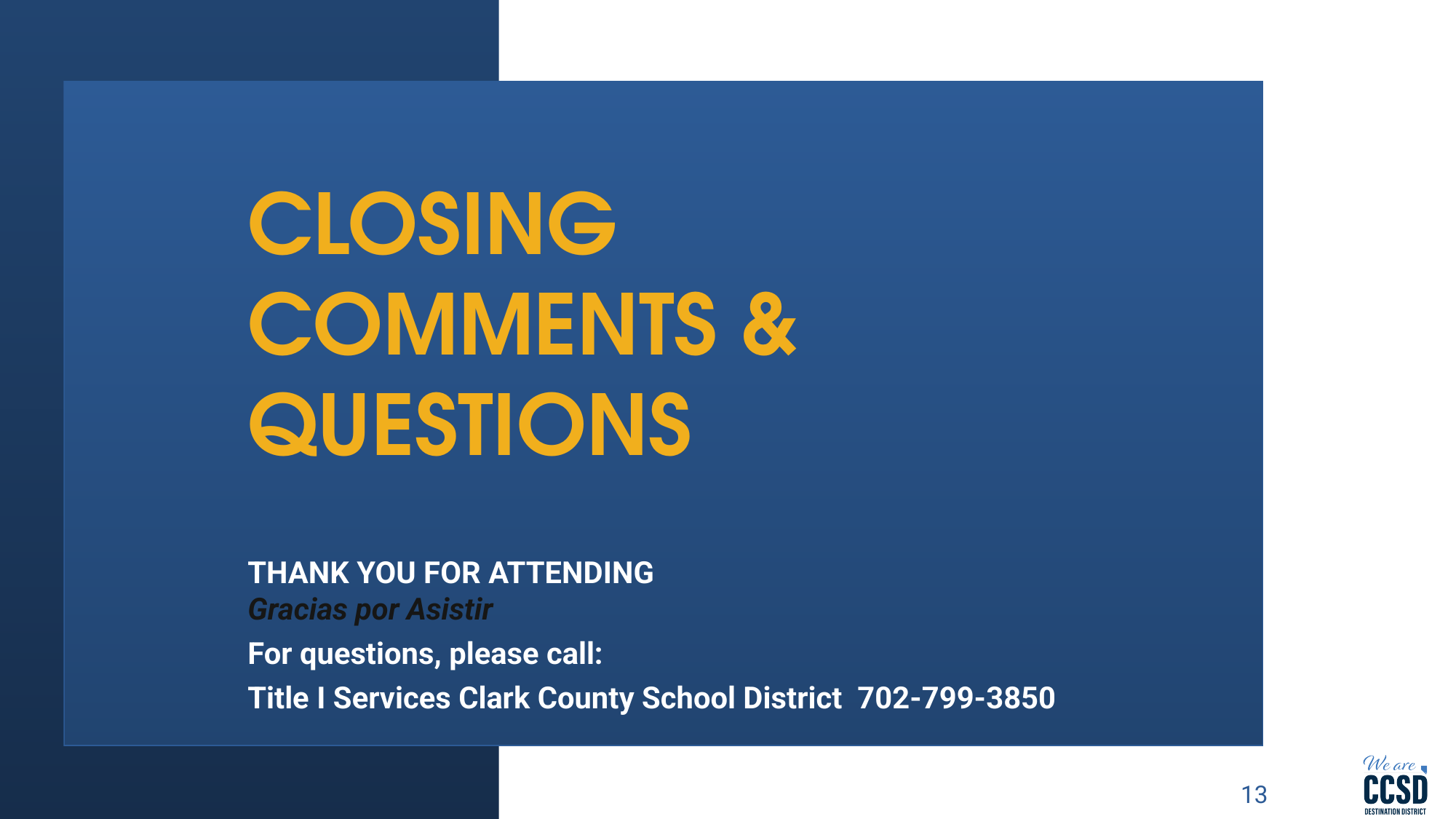

CLOSING COMMENTS & QUESTIONS
THANK YOU FOR ATTENDING
Gracias por Asistir

For questions, please call:
Title I Services Clark County School District  702-799-3850

13